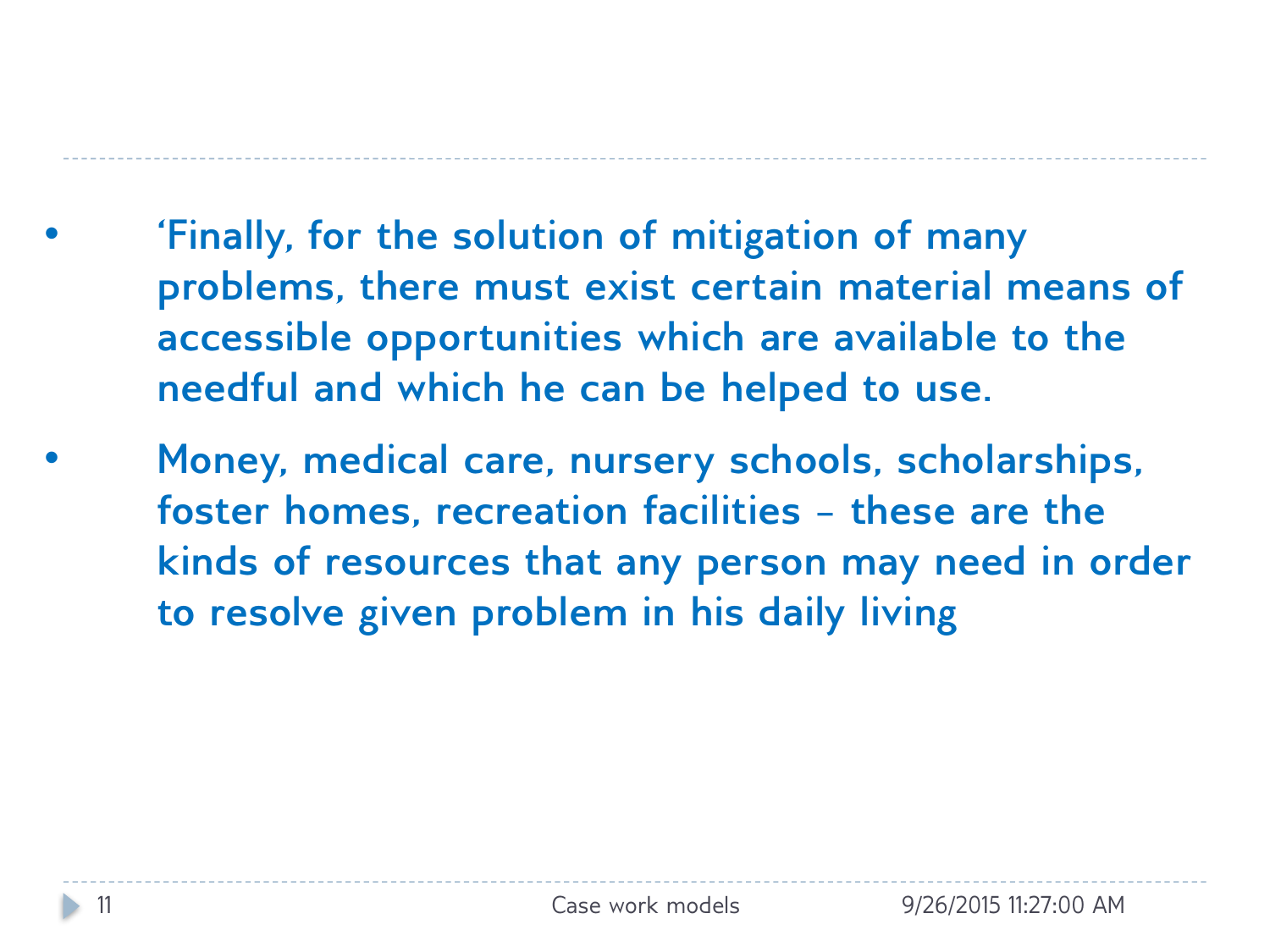

‘Finally, for the solution of mitigation of many problems, there must exist certain material means of accessible opportunities which are available to the needful and which he can be helped to use.
Money, medical care, nursery schools, scholarships, foster homes, recreation facilities – these are the kinds of resources that any person may need in order to resolve given problem in his daily living
11
Case work models
9/26/2015 11:27:00 AM